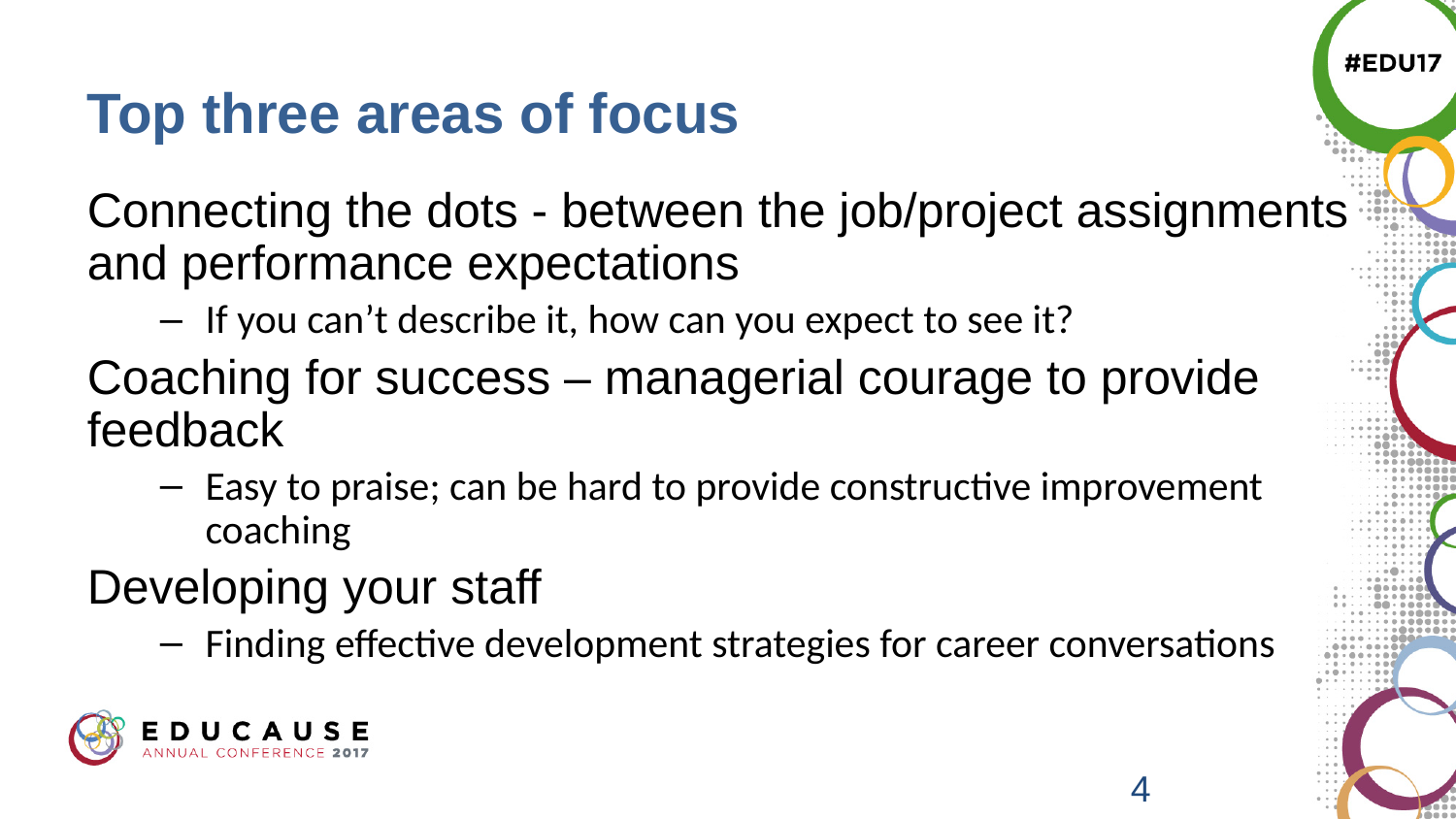

# Top three areas of focus
Connecting the dots - between the job/project assignments and performance expectations
If you can’t describe it, how can you expect to see it?
Coaching for success – managerial courage to provide feedback
Easy to praise; can be hard to provide constructive improvement coaching
Developing your staff
Finding effective development strategies for career conversations

4